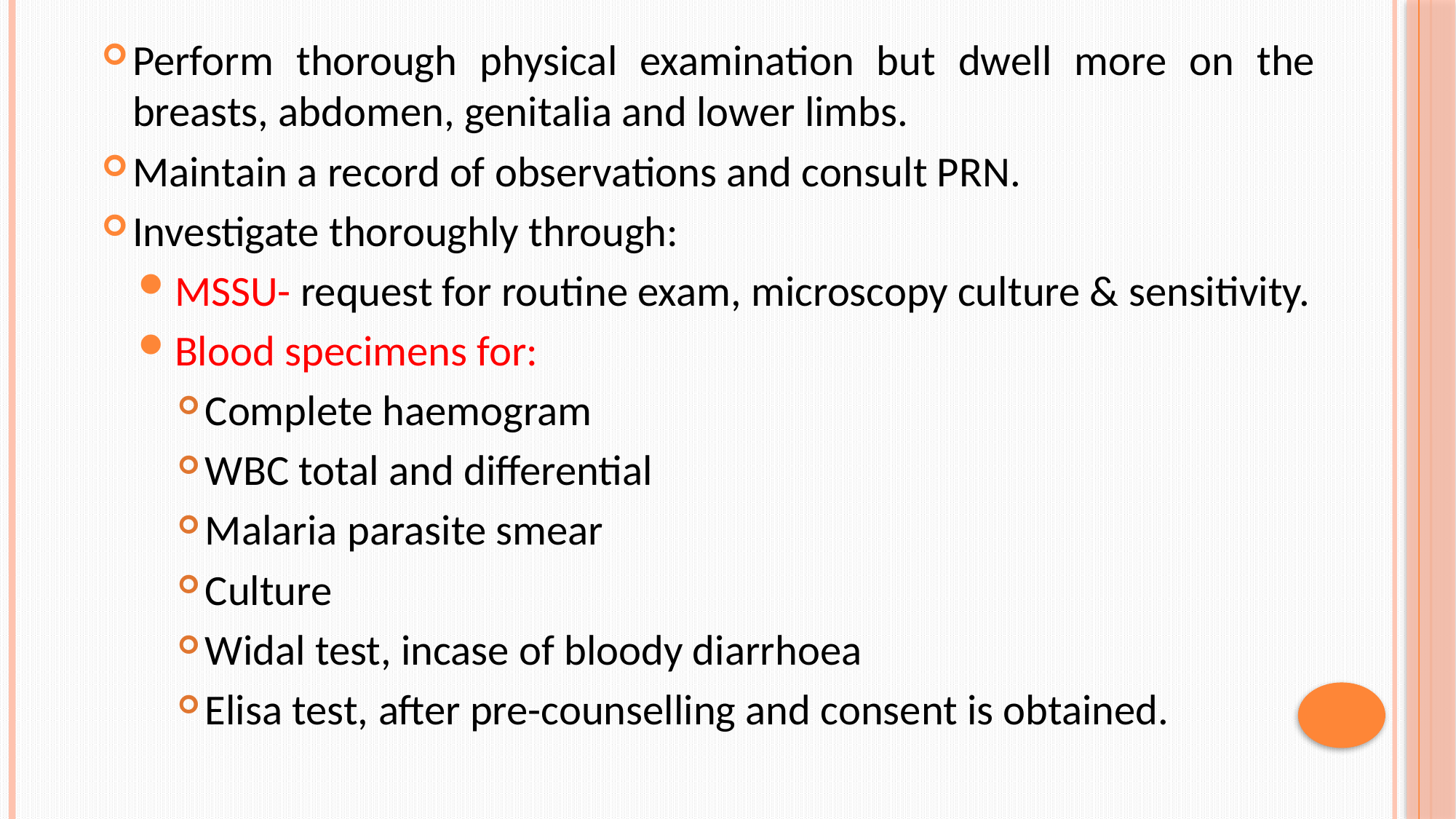

Perform thorough physical examination but dwell more on the breasts, abdomen, genitalia and lower limbs.
Maintain a record of observations and consult PRN.
Investigate thoroughly through:
MSSU- request for routine exam, microscopy culture & sensitivity.
Blood specimens for:
Complete haemogram
WBC total and differential
Malaria parasite smear
Culture
Widal test, incase of bloody diarrhoea
Elisa test, after pre-counselling and consent is obtained.